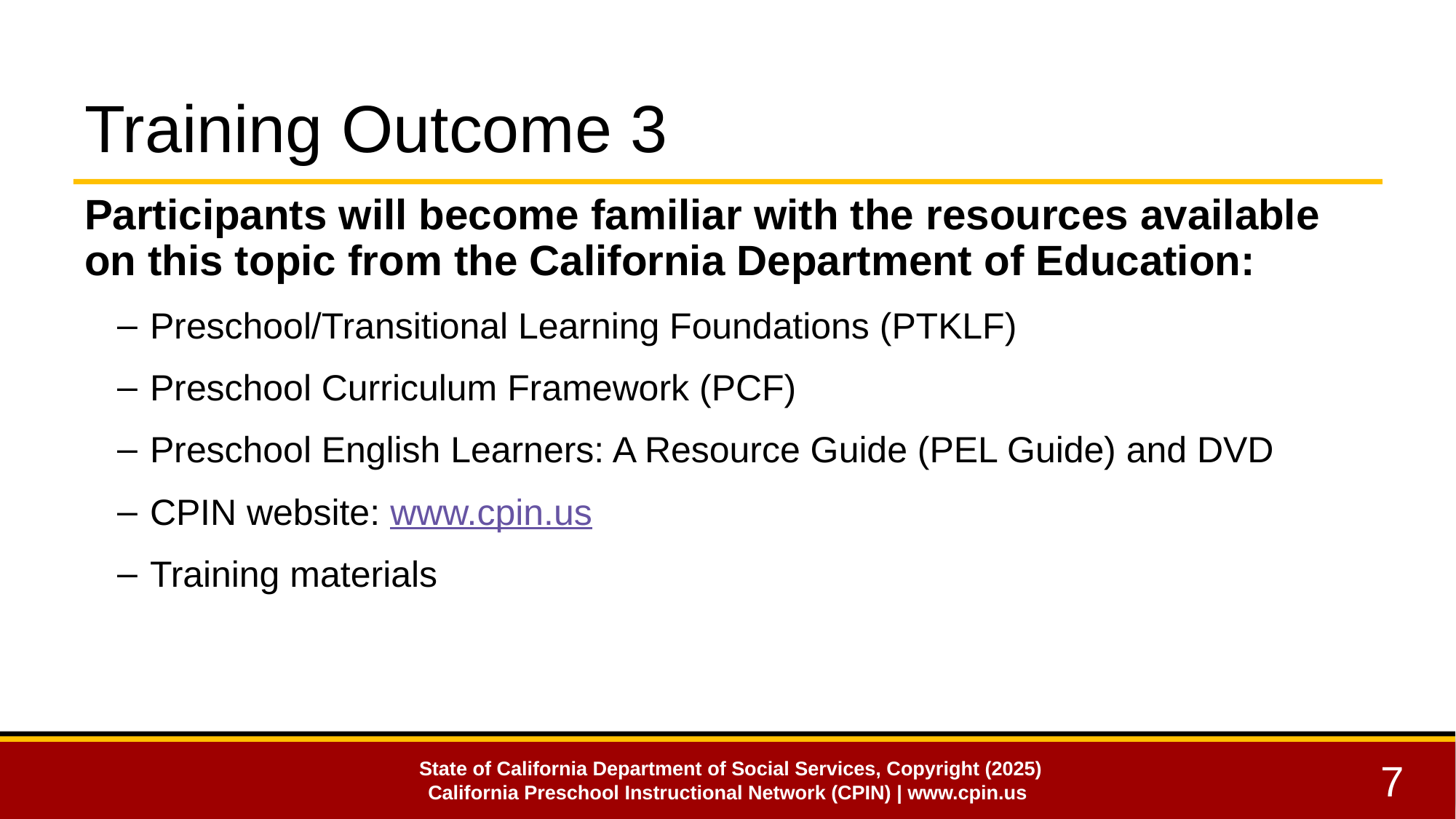

Training Outcome 3
Participants will become familiar with the resources available on this topic from the California Department of Education:
Preschool/Transitional Learning Foundations (PTKLF)
Preschool Curriculum Framework (PCF)
Preschool English Learners: A Resource Guide (PEL Guide) and DVD
CPIN website: www.cpin.us
Training materials